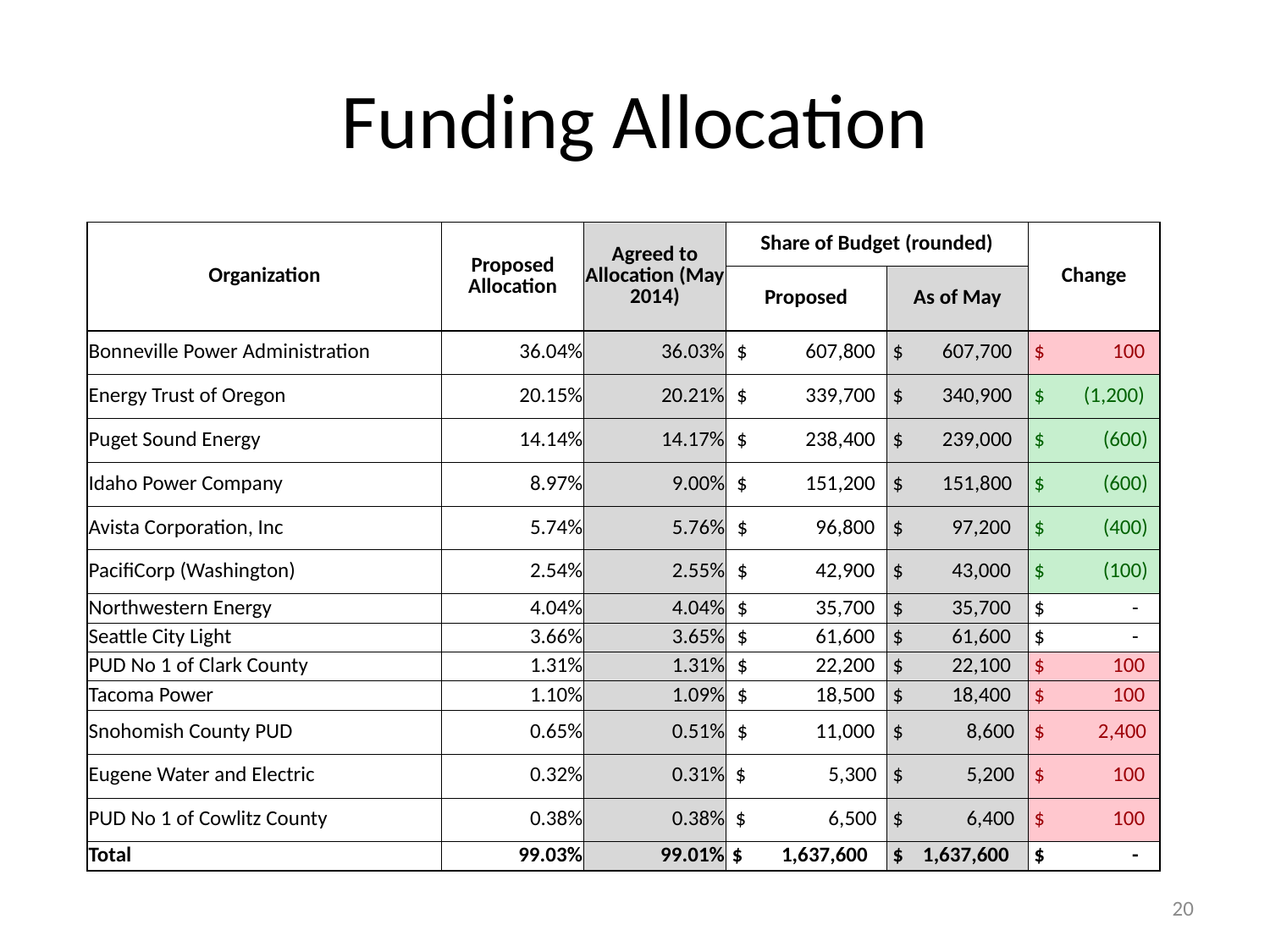

# Funding Allocation
| Organization | Proposed Allocation | Agreed to Allocation (May 2014) | Share of Budget (rounded) |  | Change |
| --- | --- | --- | --- | --- | --- |
|  |  |  | Proposed | As of May |  |
| Bonneville Power Administration | 36.04% | 36.03% | $ 607,800 | $ 607,700 | $ 100 |
| Energy Trust of Oregon | 20.15% | 20.21% | $ 339,700 | $ 340,900 | $ (1,200) |
| Puget Sound Energy | 14.14% | 14.17% | $ 238,400 | $ 239,000 | $ (600) |
| Idaho Power Company | 8.97% | 9.00% | $ 151,200 | $ 151,800 | $ (600) |
| Avista Corporation, Inc | 5.74% | 5.76% | $ 96,800 | $ 97,200 | $ (400) |
| PacifiCorp (Washington) | 2.54% | 2.55% | $ 42,900 | $ 43,000 | $ (100) |
| Northwestern Energy | 4.04% | 4.04% | $ 35,700 | $ 35,700 | $ - |
| Seattle City Light | 3.66% | 3.65% | $ 61,600 | $ 61,600 | $ - |
| PUD No 1 of Clark County | 1.31% | 1.31% | $ 22,200 | $ 22,100 | $ 100 |
| Tacoma Power | 1.10% | 1.09% | $ 18,500 | $ 18,400 | $ 100 |
| Snohomish County PUD | 0.65% | 0.51% | $ 11,000 | $ 8,600 | $ 2,400 |
| Eugene Water and Electric | 0.32% | 0.31% | $ 5,300 | $ 5,200 | $ 100 |
| PUD No 1 of Cowlitz County | 0.38% | 0.38% | $ 6,500 | $ 6,400 | $ 100 |
| Total | 99.03% | 99.01% | $ 1,637,600 | $ 1,637,600 | $ - |
20